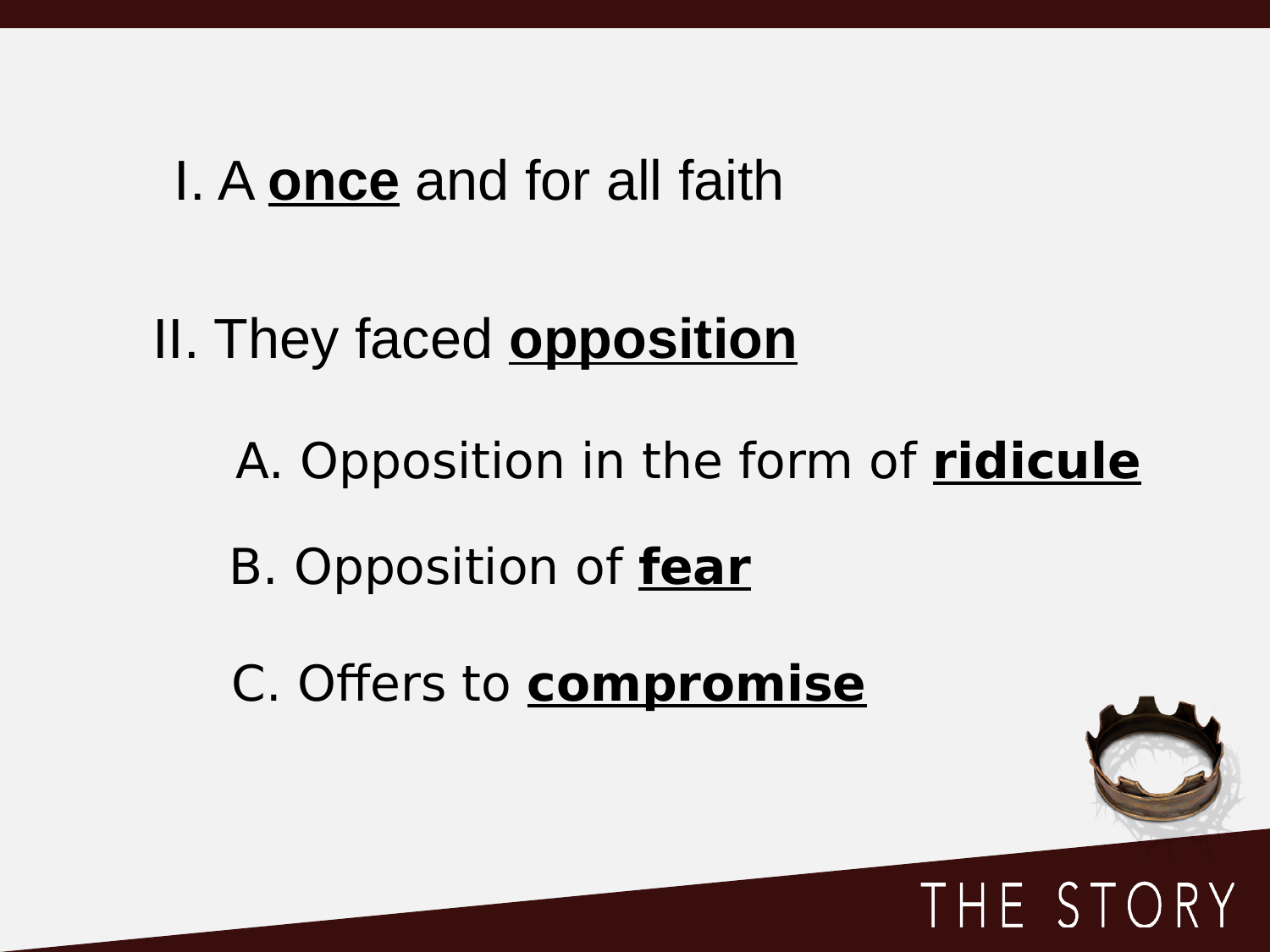

I. A once and for all faith
II. They faced opposition
A. Opposition in the form of ridicule
B. Opposition of fear
C. Offers to compromise